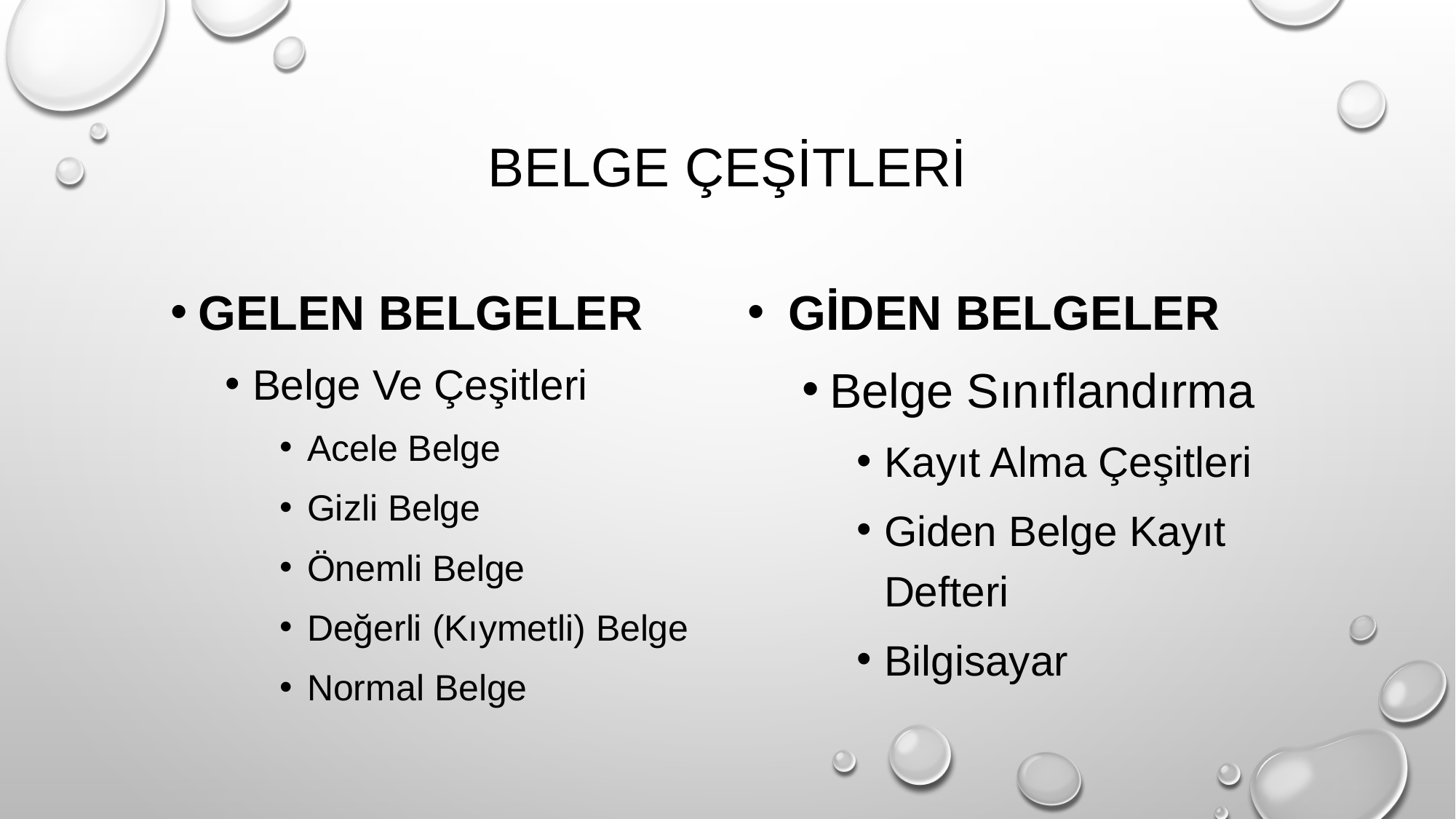

# Belge çeşitleri
GELEN BELGELER
Belge Ve Çeşitleri
Acele Belge
Gizli Belge
Önemli Belge
Değerli (Kıymetli) Belge
Normal Belge
 GİDEN BELGELER
Belge Sınıflandırma
Kayıt Alma Çeşitleri
Giden Belge Kayıt Defteri
Bilgisayar